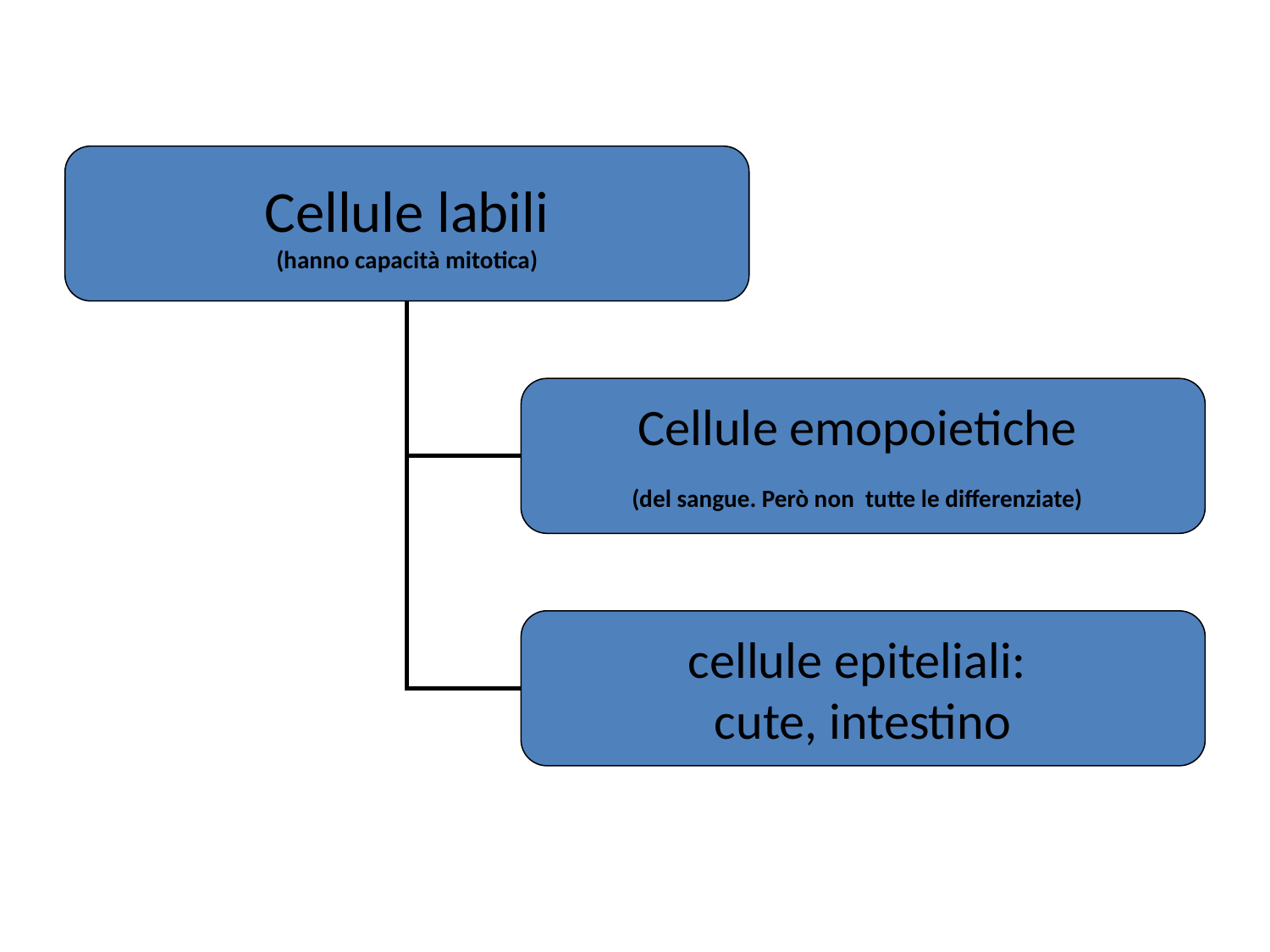

Cellule labili
(hanno capacità mitotica)
Cellule emopoietiche
(del sangue. Però non  tutte le differenziate)
cellule epiteliali:
cute, intestino